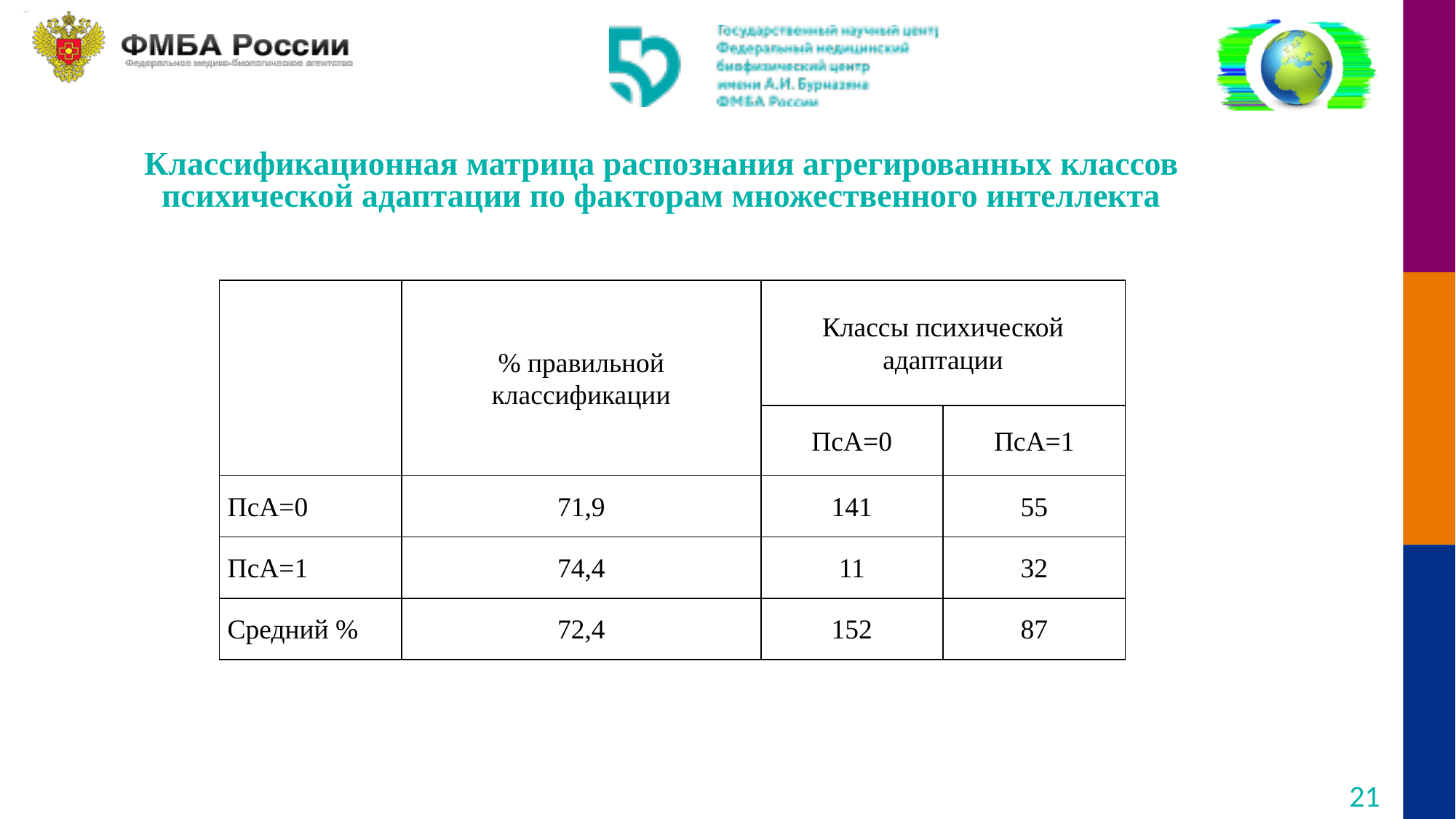

Классификационная матрица распознания агрегированных классов психической адаптации по факторам множественного интеллекта
|  | % правильной классификации | Классы психической адаптации |  |
| --- | --- | --- | --- |
|  |  | ПсА=0 | ПсА=1 |
| ПсА=0 | 71,9 | 141 | 55 |
| ПсА=1 | 74,4 | 11 | 32 |
| Средний % | 72,4 | 152 | 87 |